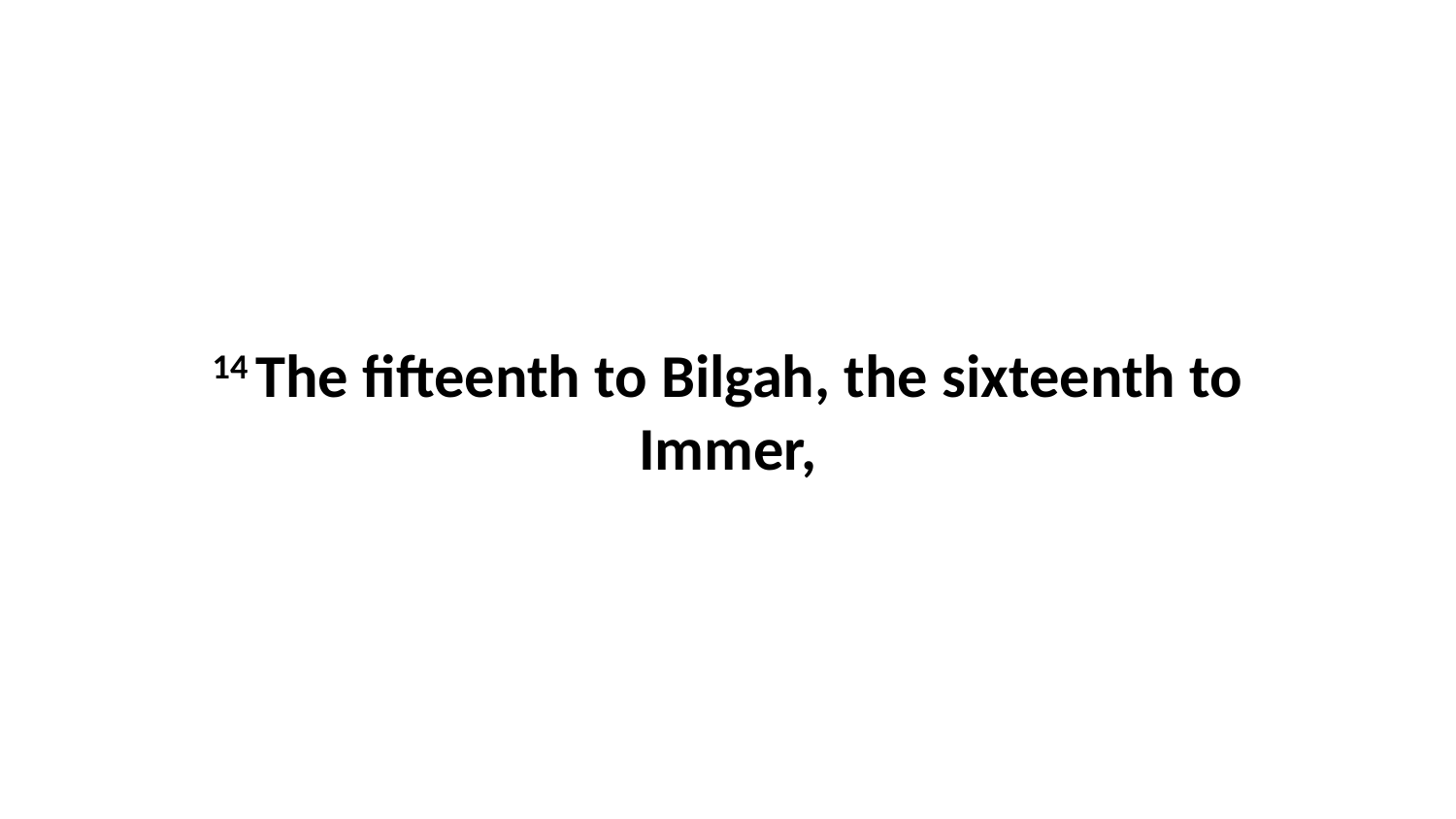

14 The fifteenth to Bilgah, the sixteenth to Immer,